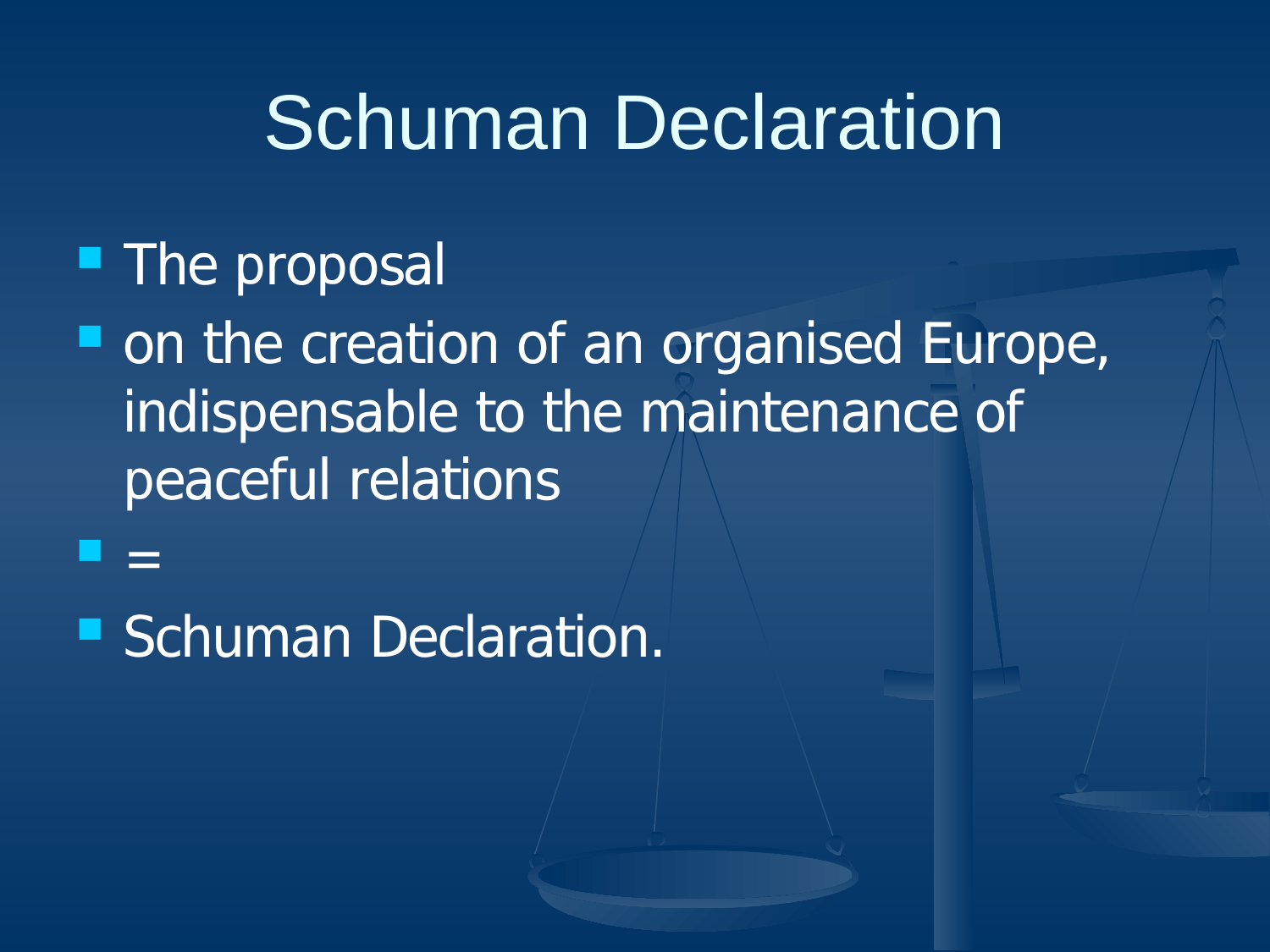

# Schuman Declaration
The proposal
on the creation of an organised Europe, indispensable to the maintenance of peaceful relations
=
Schuman Declaration.